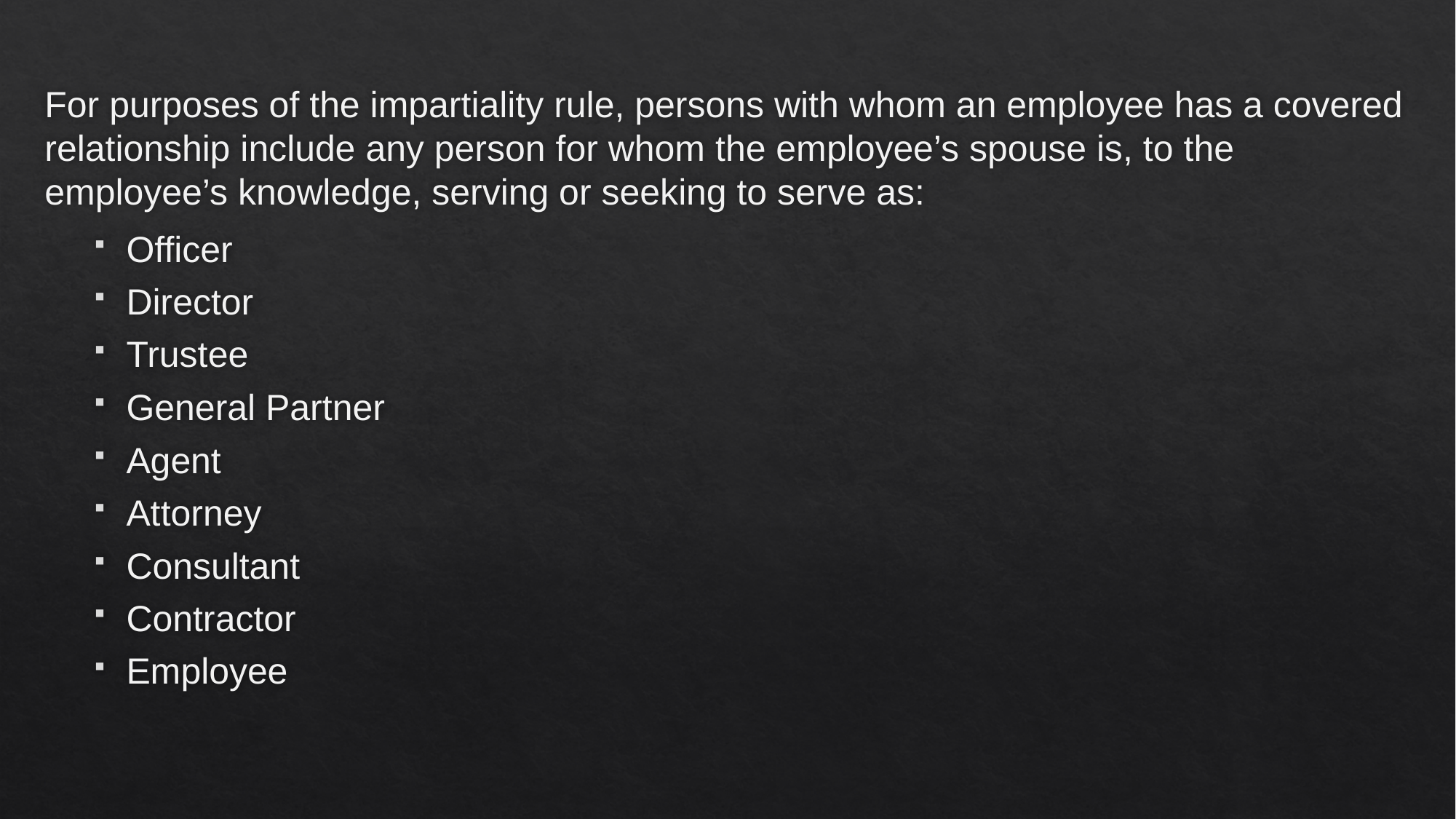

# Covered Relationships
For purposes of the impartiality rule, persons with whom an employee has a covered relationship include any person for whom the employee’s spouse is, to the employee’s knowledge, serving or seeking to serve as:
Officer
Director
Trustee
General Partner
Agent
Attorney
Consultant
Contractor
Employee